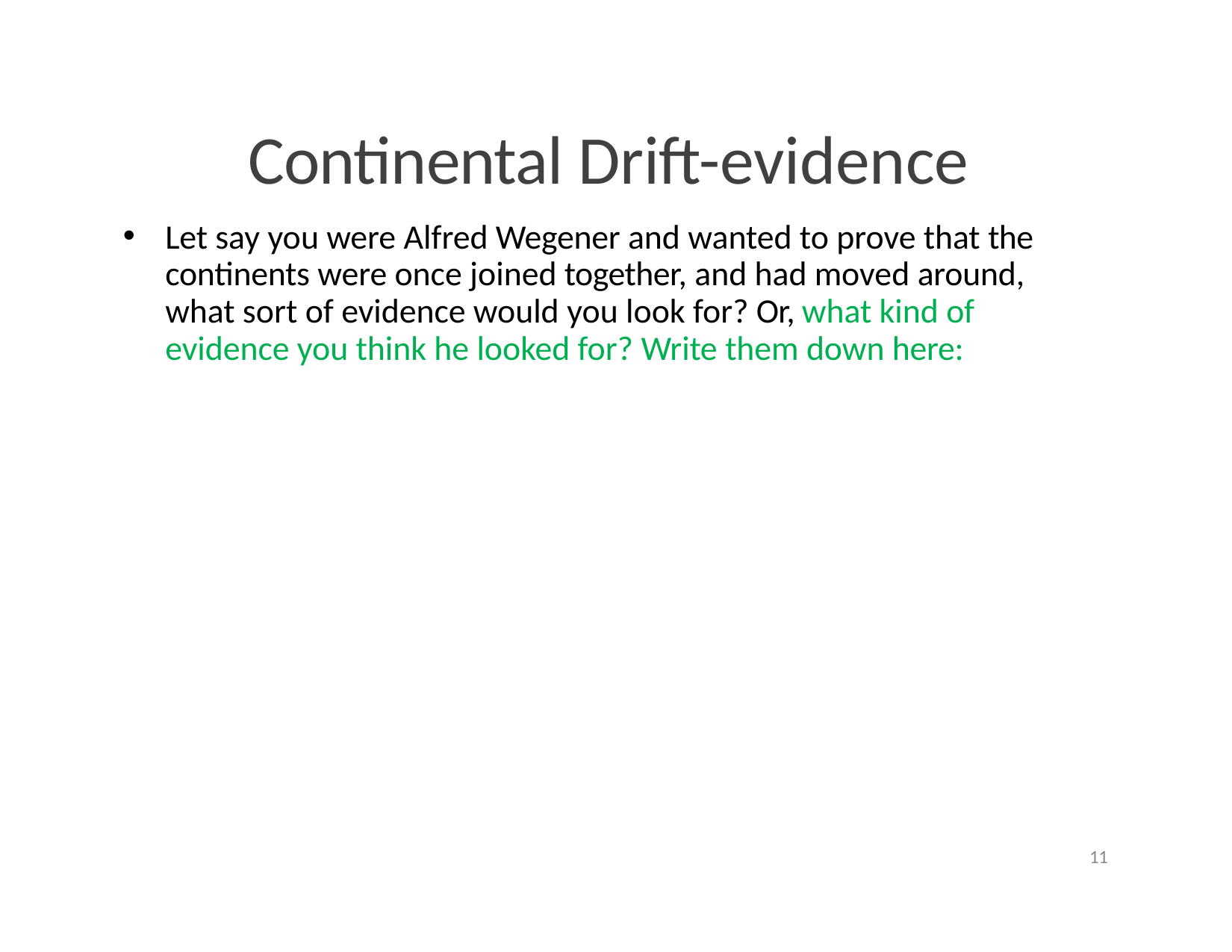

# Continental Drift-evidence
Let say you were Alfred Wegener and wanted to prove that the continents were once joined together, and had moved around, what sort of evidence would you look for? Or, what kind of evidence you think he looked for? Write them down here:
11